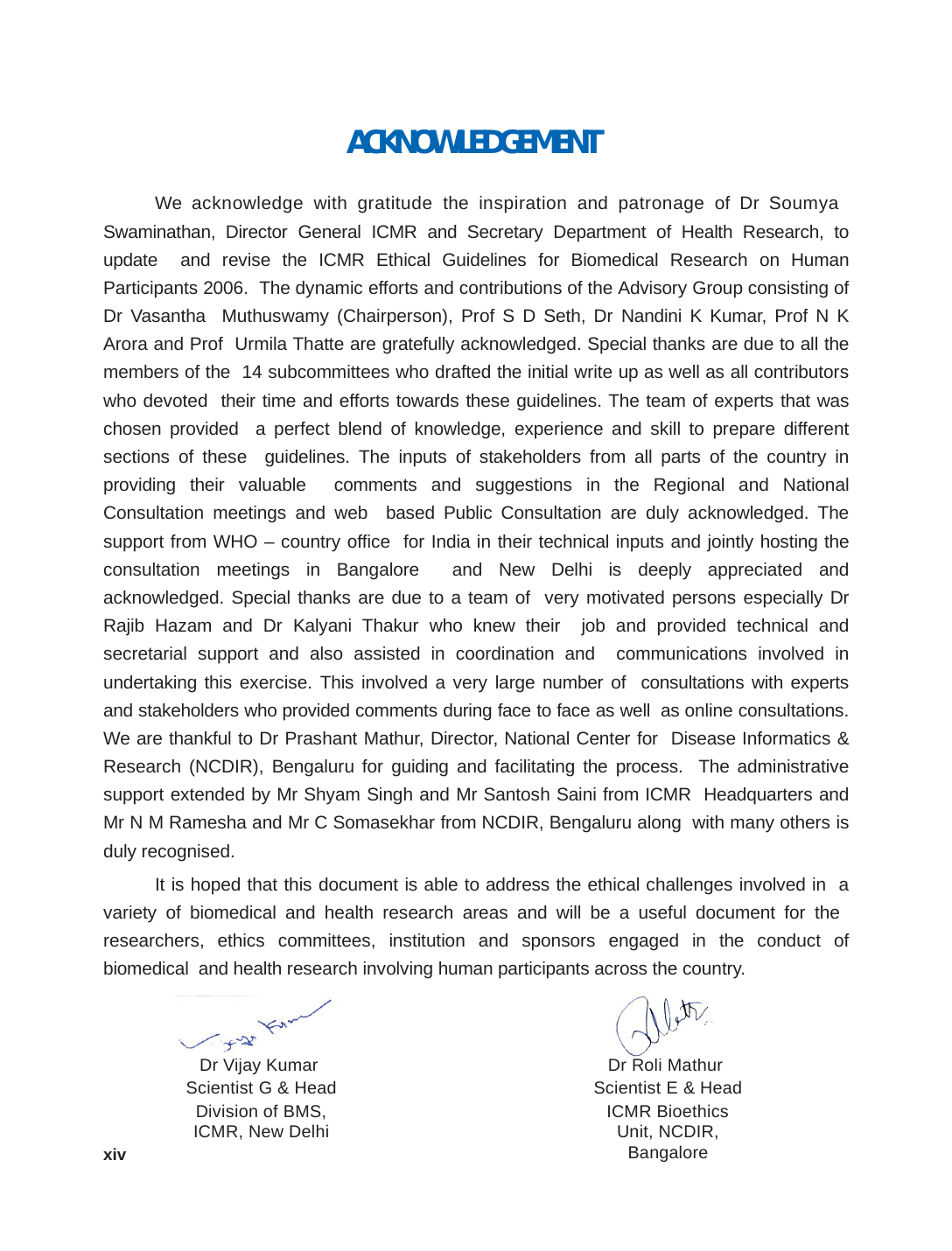

ACKNOWLEDGEMENT
We acknowledge with gratitude the inspiration and patronage of Dr Soumya  Swaminathan, Director General ICMR and Secretary Department of Health Research, to update  and revise the ICMR Ethical Guidelines for Biomedical Research on Human Participants 2006.  The dynamic efforts and contributions of the Advisory Group consisting of Dr Vasantha  Muthuswamy (Chairperson), Prof S D Seth, Dr Nandini K Kumar, Prof N K Arora and Prof  Urmila Thatte are gratefully acknowledged. Special thanks are due to all the members of the  14 subcommittees who drafted the initial write up as well as all contributors who devoted  their time and efforts towards these guidelines. The team of experts that was chosen provided  a perfect blend of knowledge, experience and skill to prepare different sections of these  guidelines. The inputs of stakeholders from all parts of the country in providing their valuable  comments and suggestions in the Regional and National Consultation meetings and web  based Public Consultation are duly acknowledged. The support from WHO – country office  for India in their technical inputs and jointly hosting the consultation meetings in Bangalore  and New Delhi is deeply appreciated and acknowledged. Special thanks are due to a team of  very motivated persons especially Dr Rajib Hazam and Dr Kalyani Thakur who knew their  job and provided technical and secretarial support and also assisted in coordination and  communications involved in undertaking this exercise. This involved a very large number of  consultations with experts and stakeholders who provided comments during face to face as well  as online consultations. We are thankful to Dr Prashant Mathur, Director, National Center for  Disease Informatics & Research (NCDIR), Bengaluru for guiding and facilitating the process.  The administrative support extended by Mr Shyam Singh and Mr Santosh Saini from ICMR  Headquarters and Mr N M Ramesha and Mr C Somasekhar from NCDIR, Bengaluru along  with many others is duly recognised.
It is hoped that this document is able to address the ethical challenges involved in  a variety of biomedical and health research areas and will be a useful document for the  researchers, ethics committees, institution and sponsors engaged in the conduct of biomedical  and health research involving human participants across the country.

Dr Vijay Kumar  Scientist G & Head
Division of BMS, ICMR, New Delhi
Dr Roli Mathur  Scientist E & Head
ICMR Bioethics Unit, NCDIR, Bangalore
xiv